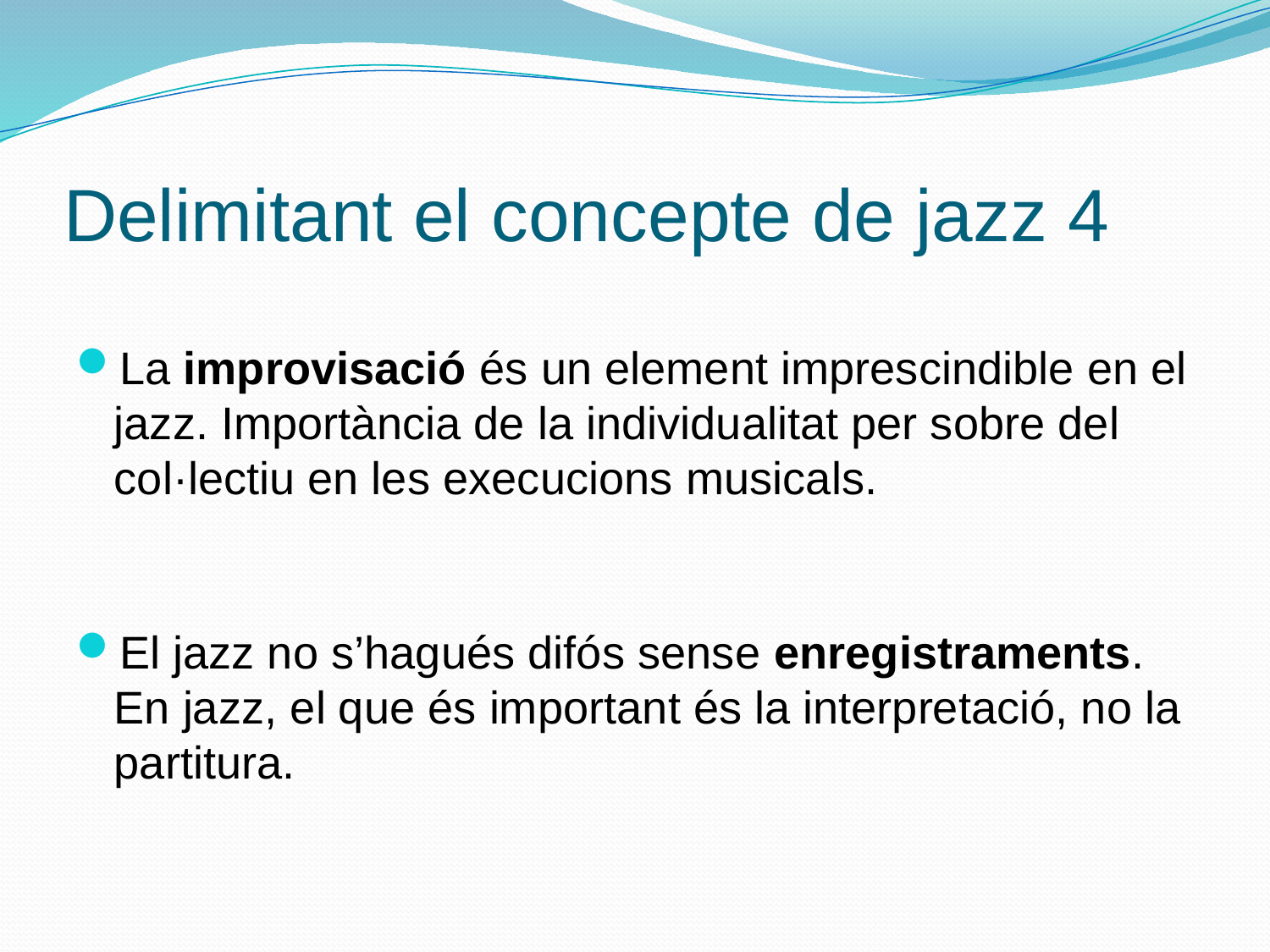

# Delimitant el concepte de jazz 4

La improvisació és un element imprescindible en el jazz. Importància de la individualitat per sobre del col·lectiu en les execucions musicals.
El jazz no s’hagués difós sense enregistraments. En jazz, el que és important és la interpretació, no la partitura.